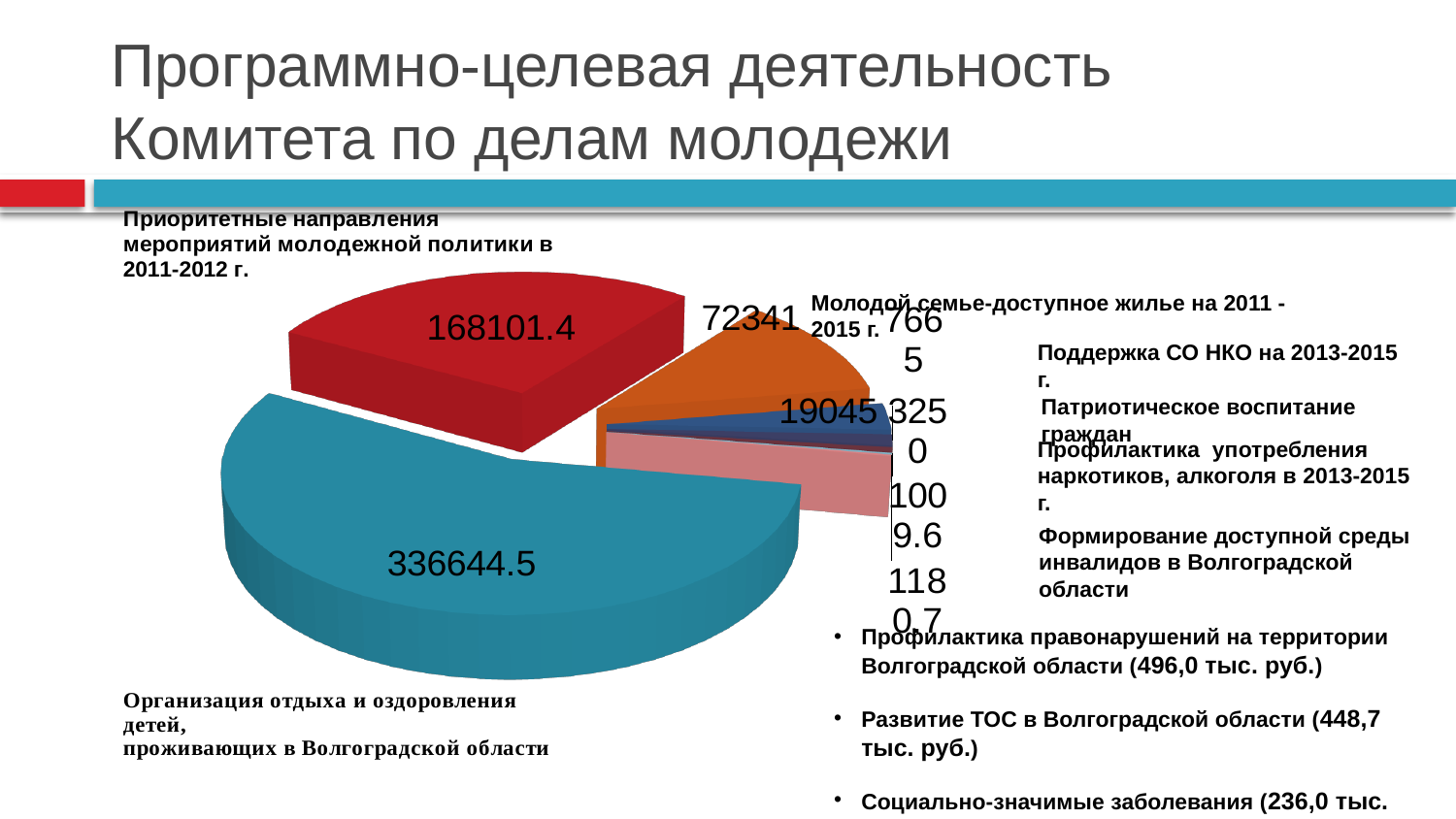

# Программно-целевая деятельность Комитета по делам молодежи

[unsupported chart]

Молодой семье-доступное жилье на 2011 - 2015 г.
Поддержка СО НКО на 2013-2015 г.
Патриотическое воспитание граждан
Профилактика  употребления наркотиков, алкоголя в 2013-2015 г.
Формирование доступной среды инвалидов в Волгоградской области
Профилактика правонарушений на территории Волгоградской области (496,0 тыс. руб.)
Развитие ТОС в Волгоградской области (448,7 тыс. руб.)
Социально-значимые заболевания (236,0 тыс. руб.)